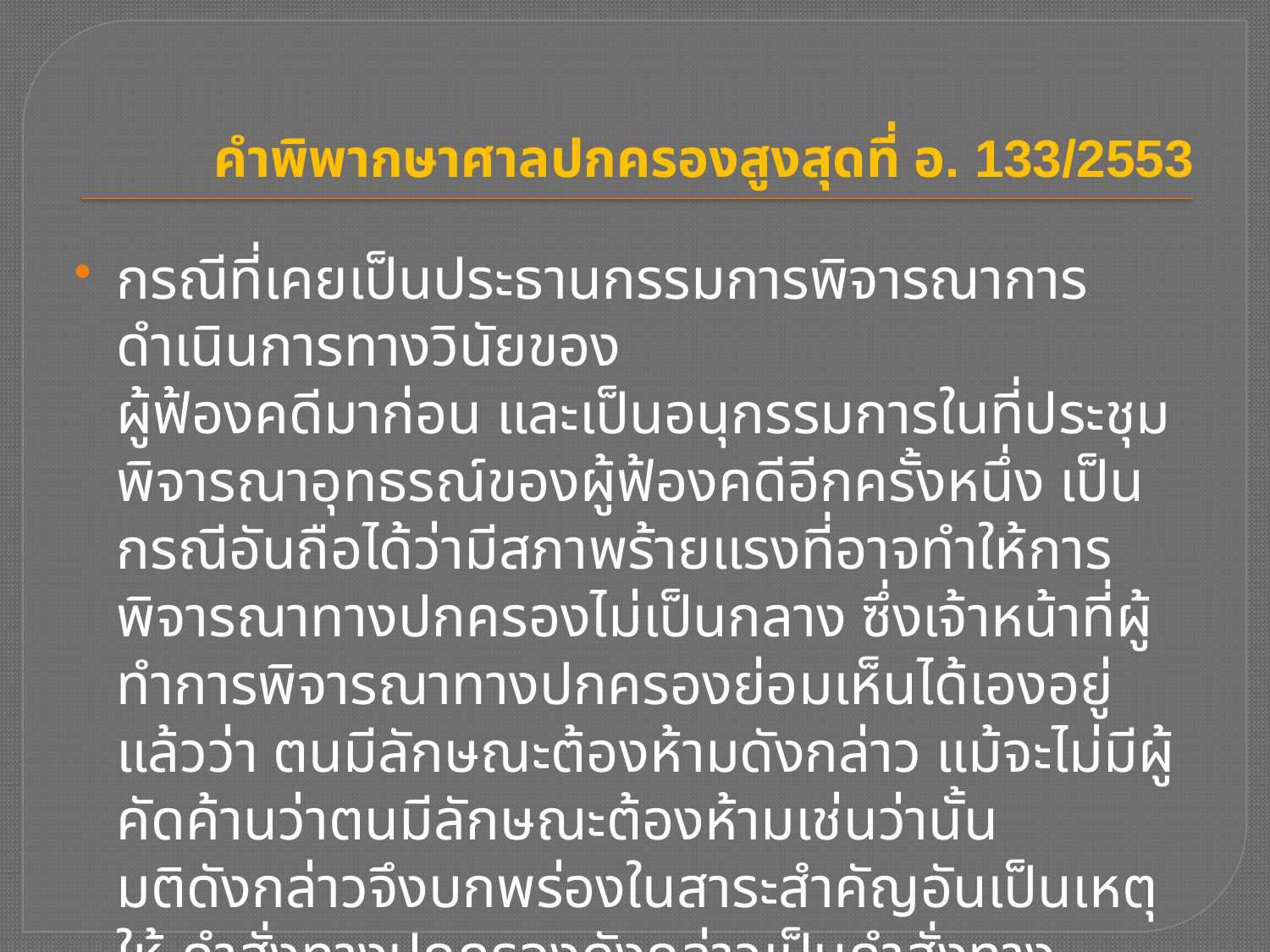

# คำพิพากษาศาลปกครองสูงสุดที่ อ. 133/2553
กรณีที่เคยเป็นประธานกรรมการพิจารณาการดำเนินการทางวินัยของ
ผู้ฟ้องคดีมาก่อน และเป็นอนุกรรมการในที่ประชุมพิจารณาอุทธรณ์ของผู้ฟ้องคดีอีกครั้งหนึ่ง เป็นกรณีอันถือได้ว่ามีสภาพร้ายแรงที่อาจทำให้การพิจารณาทางปกครองไม่เป็นกลาง ซึ่งเจ้าหน้าที่ผู้ทำการพิจารณาทางปกครองย่อมเห็นได้เองอยู่แล้วว่า ตนมีลักษณะต้องห้ามดังกล่าว แม้จะไม่มีผู้คัดค้านว่าตนมีลักษณะต้องห้ามเช่นว่านั้น
มติดังกล่าวจึงบกพร่องในสาระสำคัญอันเป็นเหตุให้ คำสั่งทางปกครองดังกล่าวเป็นคำสั่งทางปกครองที่ไม่ชอบด้วยกฎหมาย